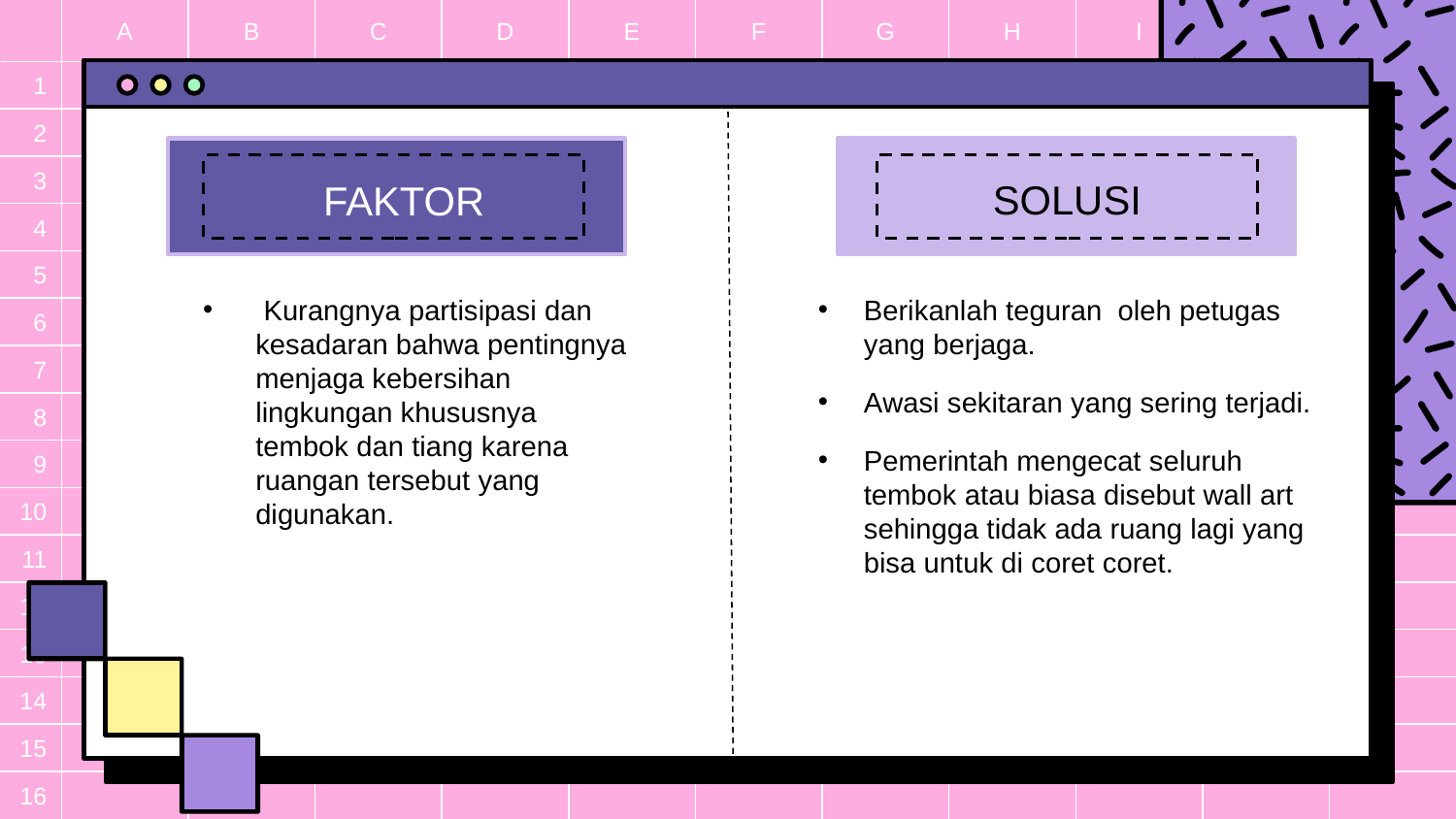

SOLUSI
FAKTOR
 Kurangnya partisipasi dan kesadaran bahwa pentingnya menjaga kebersihan lingkungan khususnya tembok dan tiang karena ruangan tersebut yang digunakan.
Berikanlah teguran  oleh petugas yang berjaga.
Awasi sekitaran yang sering terjadi.
Pemerintah mengecat seluruh tembok atau biasa disebut wall art sehingga tidak ada ruang lagi yang bisa untuk di coret coret.